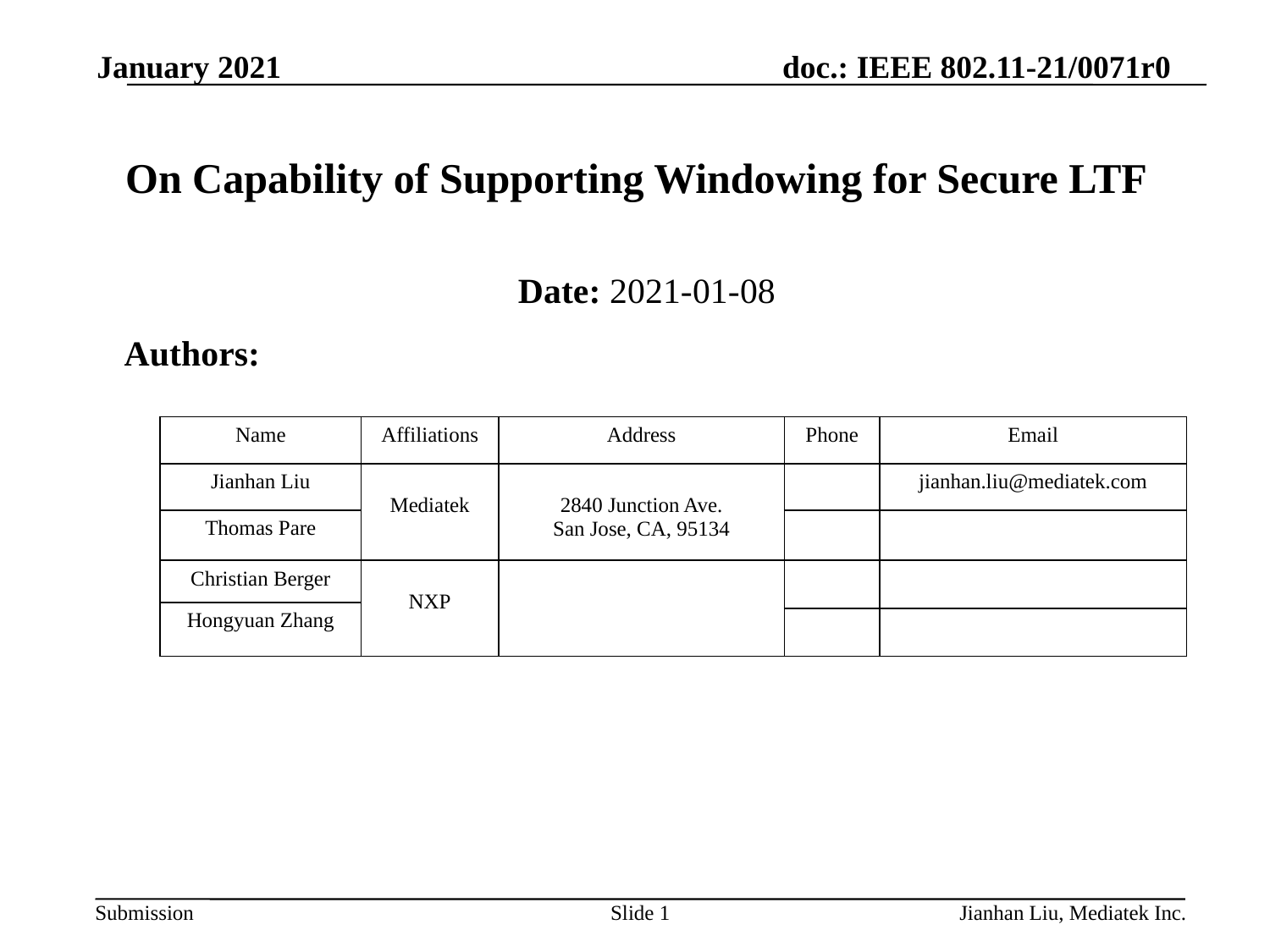

January 2021
# On Capability of Supporting Windowing for Secure LTF
Date: 2021-01-08
Authors:
| Name | Affiliations | Address | Phone | Email |
| --- | --- | --- | --- | --- |
| Jianhan Liu | Mediatek | 2840 Junction Ave. San Jose, CA, 95134 |  | jianhan.liu@mediatek.com |
| Thomas Pare |  |  |  |  |
| Christian Berger | NXP |  |  |  |
| Hongyuan Zhang |  |  |  |  |
|  |  |  |  |  |
Slide 1
Jianhan Liu, Mediatek Inc.